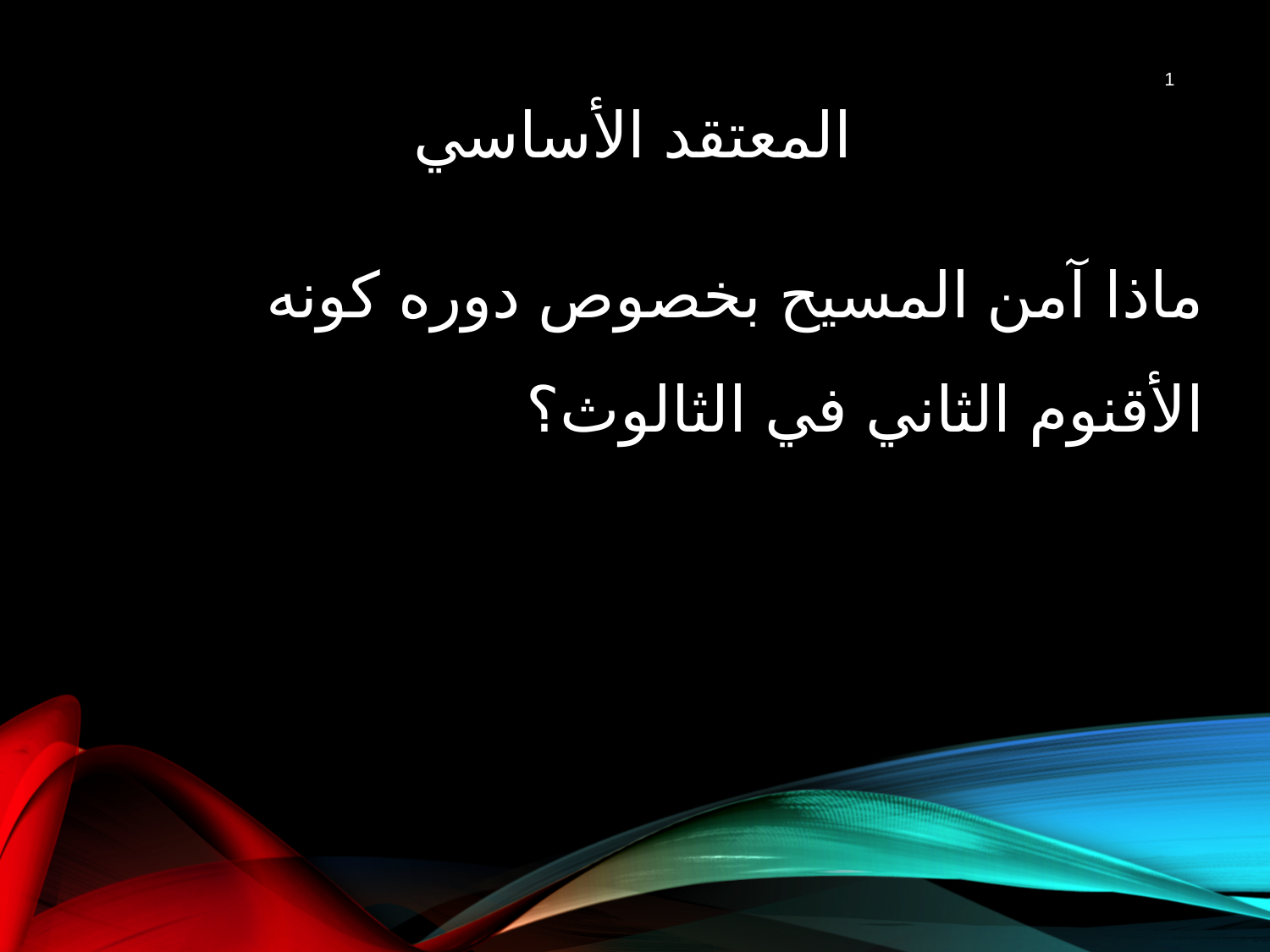

المعتقد الأساسي
1
ماذا آمن المسيح بخصوص دوره كونه الأقنوم الثاني في الثالوث؟